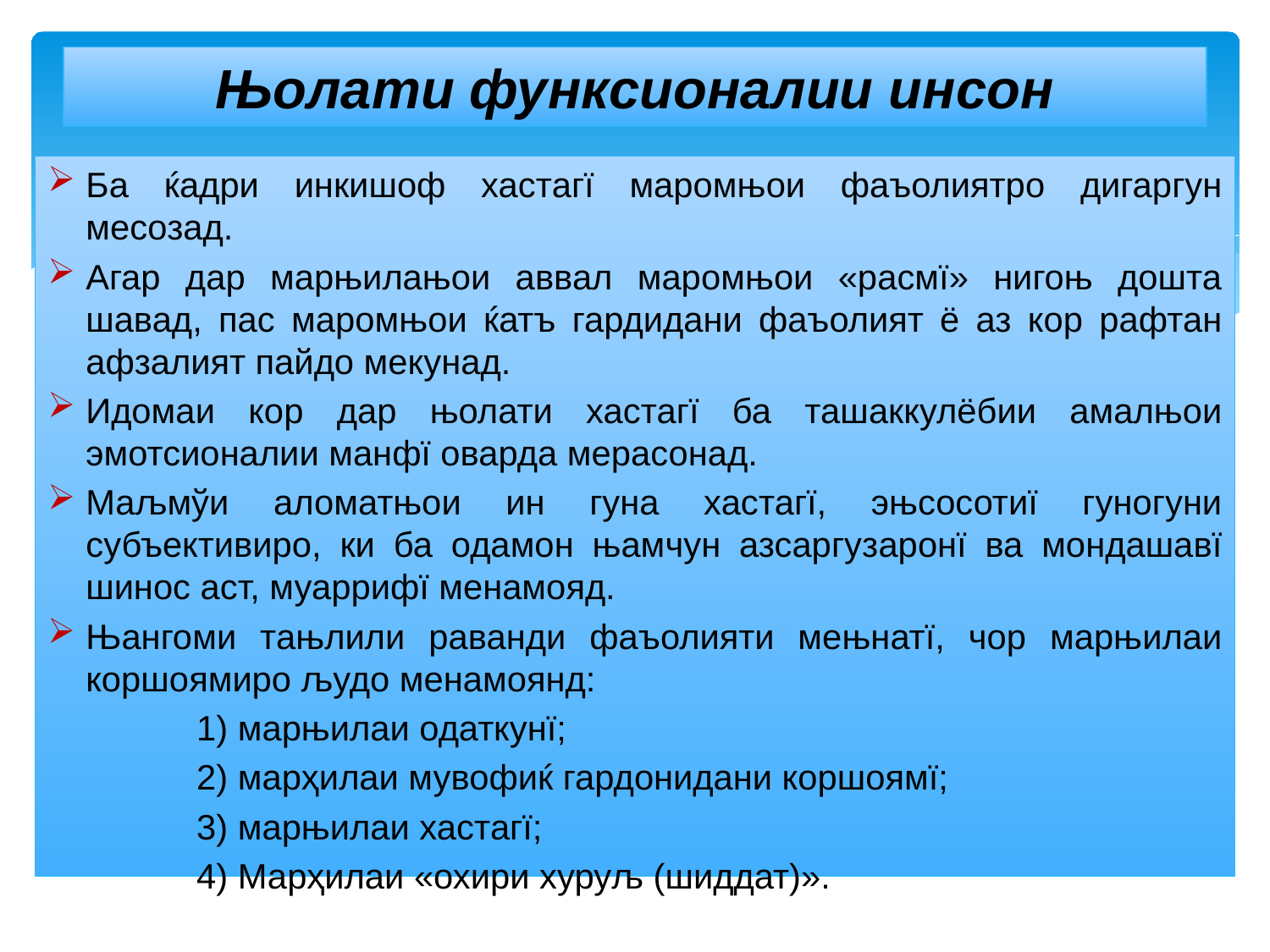

# Њолати функсионалии инсон
Ба ќадри инкишоф хастагї маромњои фаъолиятро дигаргун месозад.
Агар дар марњилањои аввал маромњои «расмї» нигоњ дошта шавад, пас маромњои ќатъ гардидани фаъолият ё аз кор рафтан афзалият пайдо мекунад.
Идомаи кор дар њолати хастагї ба ташаккулёбии амалњои эмотсионалии манфї оварда мерасонад.
Маљмўи аломатњои ин гуна хастагї, эњсосотиї гуногуни субъективиро, ки ба одамон њамчун азсаргузаронї ва мондашавї шинос аст, муаррифї менамояд.
Њангоми тањлили раванди фаъолияти мењнатї, чор марњилаи коршоямиро људо менамоянд:
1) марњилаи одаткунї;
2) марҳилаи мувофиќ гардонидани коршоямї;
3) марњилаи хастагї;
4) Марҳилаи «охири хуруљ (шиддат)».